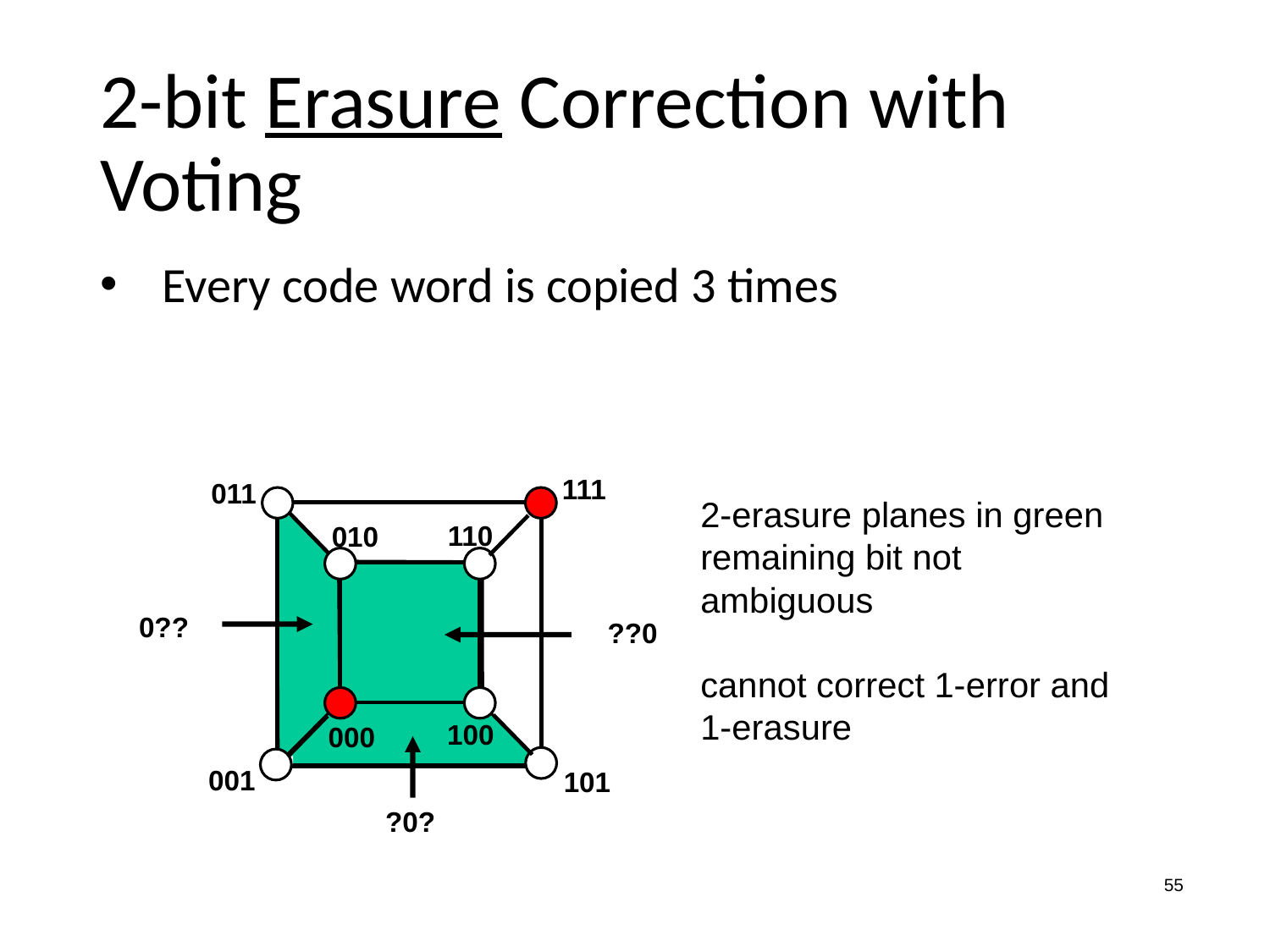

2-bit Erasure Correction with Voting
Every code word is copied 3 times
111
011

110
010

100
000

001
101
2-erasure planes in green
remaining bit not ambiguous

cannot correct 1-error and 1-erasure

0??
??0

?0?
55